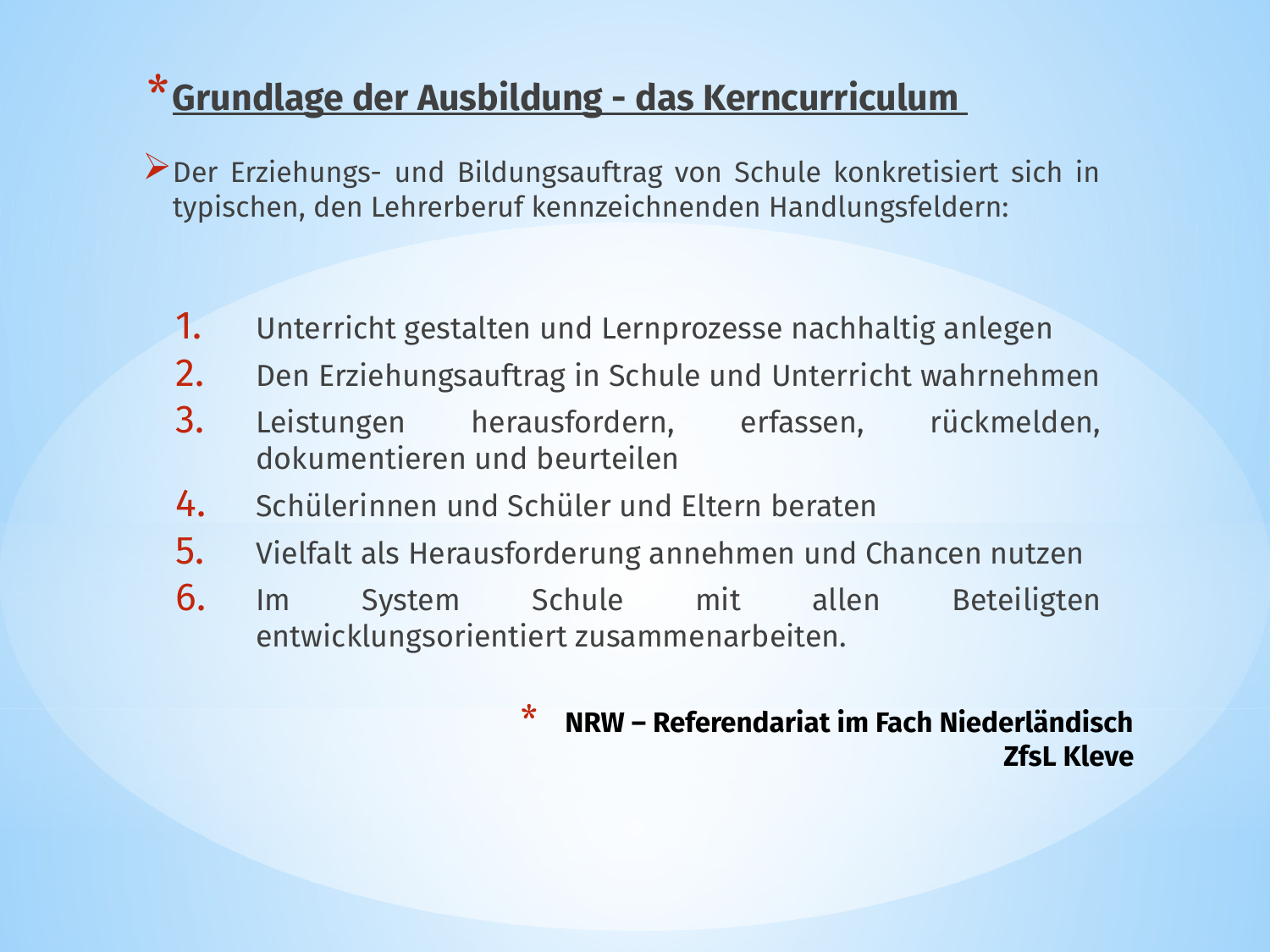

Grundlage der Ausbildung - das Kerncurriculum

Der Erziehungs- und Bildungsauftrag von Schule konkretisiert sich in typischen, den Lehrerberuf kennzeichnenden Handlungsfeldern:

Unterricht gestalten und Lernprozesse nachhaltig anlegen
Den Erziehungsauftrag in Schule und Unterricht wahrnehmen
Leistungen herausfordern, erfassen, rückmelden, dokumentieren und beurteilen
Schülerinnen und Schüler und Eltern beraten
Vielfalt als Herausforderung annehmen und Chancen nutzen
Im System Schule mit allen Beteiligten entwicklungsorientiert zusammenarbeiten.

# NRW – Referendariat im Fach Niederländisch ZfsL Kleve